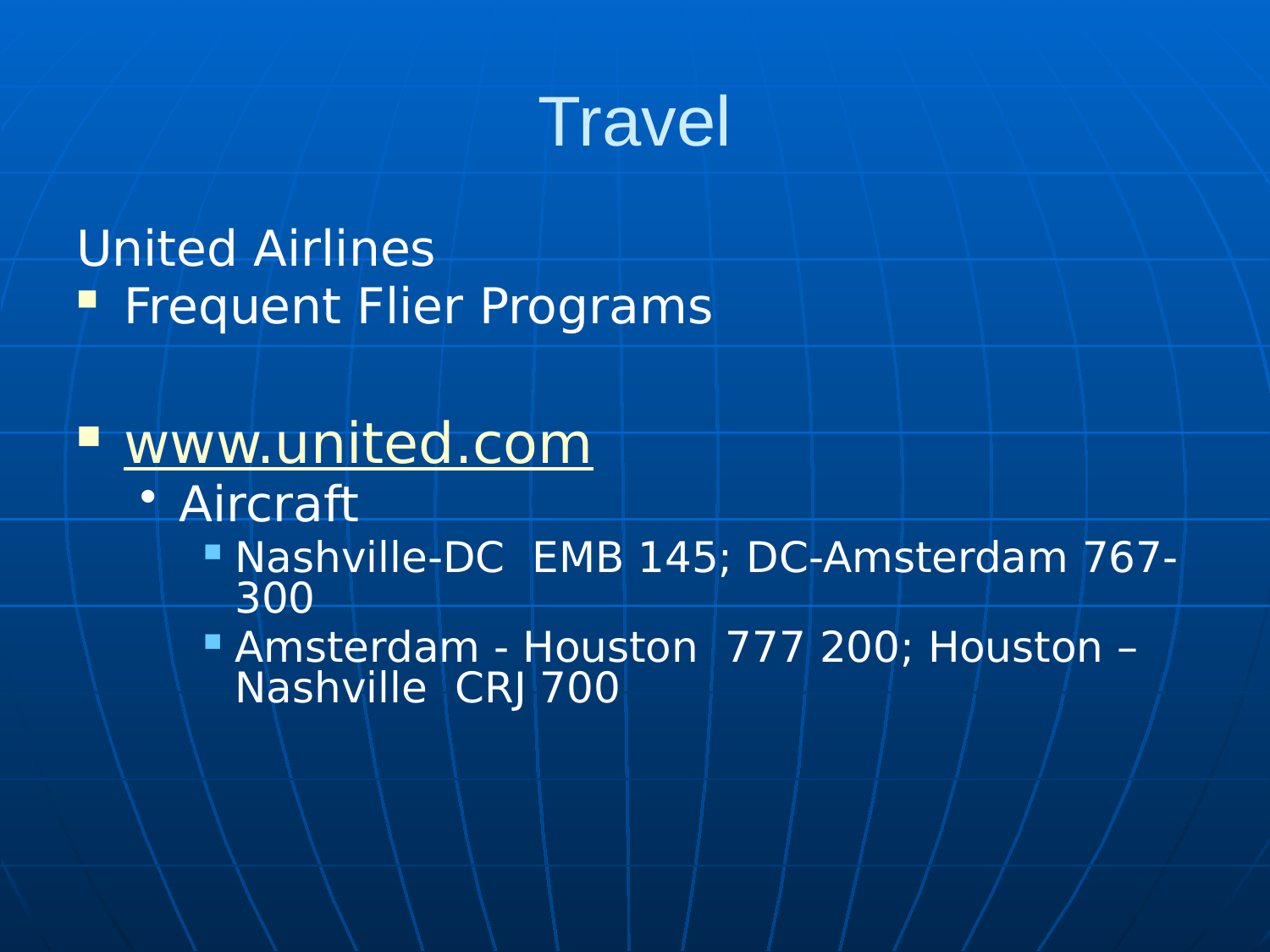

# Travel
United Airlines
Frequent Flier Programs

www.united.com
Aircraft
Nashville-DC  EMB 145; DC-Amsterdam 767-300
Amsterdam - Houston  777 200; Houston – Nashville  CRJ 700